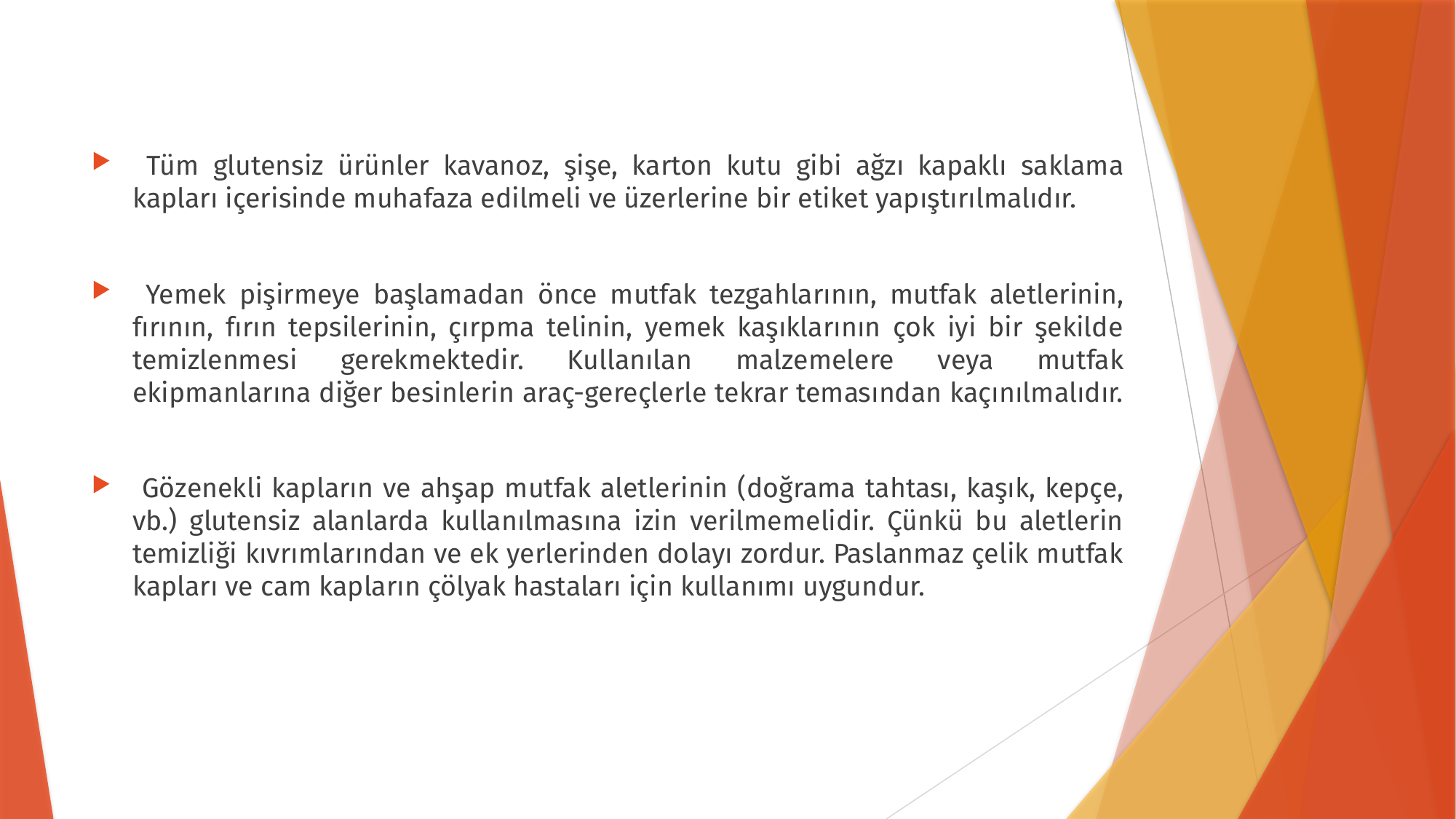

Tüm glutensiz ürünler kavanoz, şişe, karton kutu gibi ağzı kapaklı saklama kapları içerisinde muhafaza edilmeli ve üzerlerine bir etiket yapıştırılmalıdır.

 Yemek pişirmeye başlamadan önce mutfak tezgahlarının, mutfak aletlerinin, fırının, fırın tepsilerinin, çırpma telinin, yemek kaşıklarının çok iyi bir şekilde temizlenmesi gerekmektedir. Kullanılan malzemelere veya mutfak ekipmanlarına diğer besinlerin araç-gereçlerle tekrar temasından kaçınılmalıdır.

 Gözenekli kapların ve ahşap mutfak aletlerinin (doğrama tahtası, kaşık, kepçe, vb.) glutensiz alanlarda kullanılmasına izin verilmemelidir. Çünkü bu aletlerin temizliği kıvrımlarından ve ek yerlerinden dolayı zordur. Paslanmaz çelik mutfak kapları ve cam kapların çölyak hastaları için kullanımı uygundur.